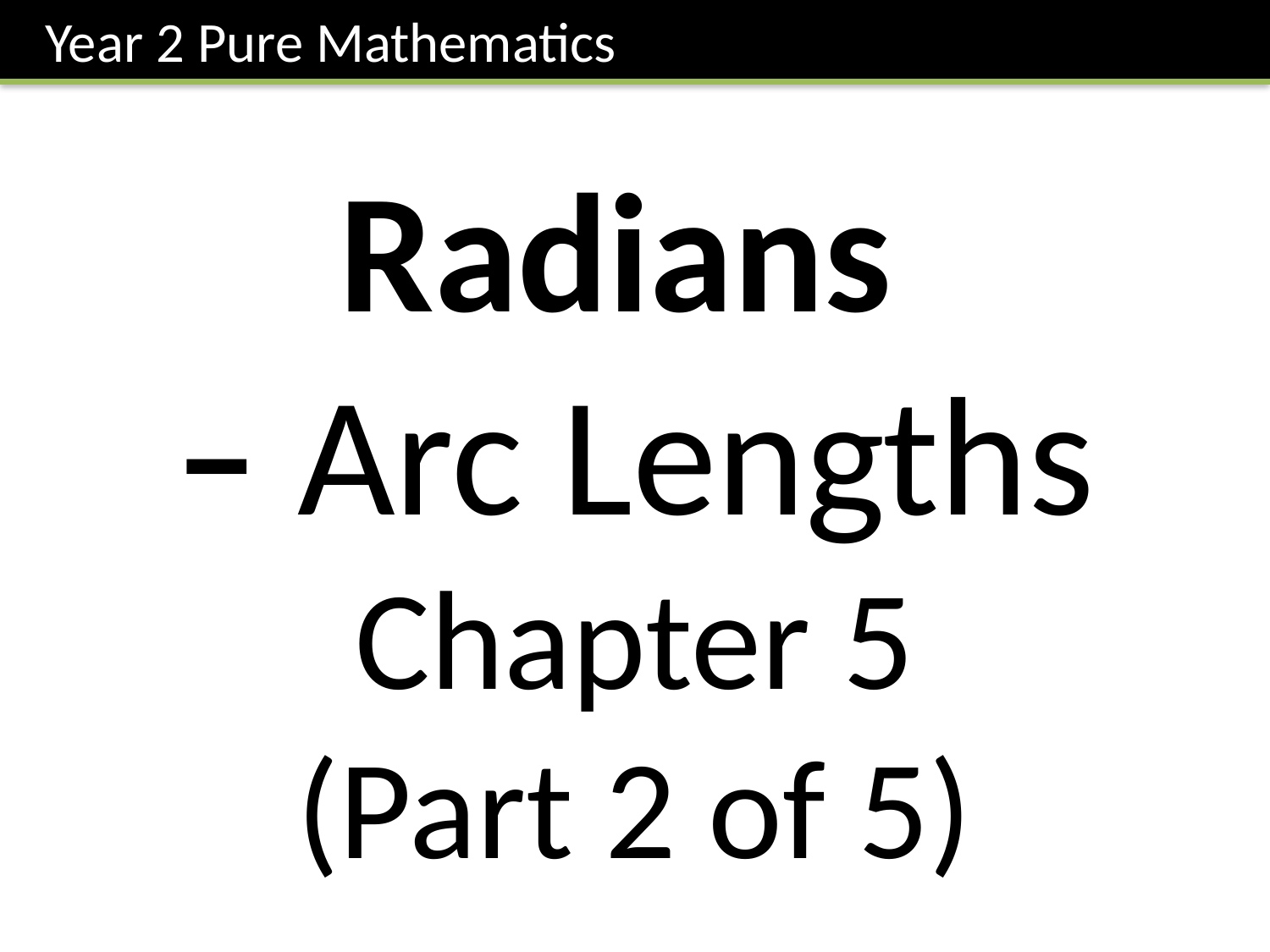

Year 2 Pure Mathematics
Radians
– Arc Lengths
Chapter 5
(Part 2 of 5)